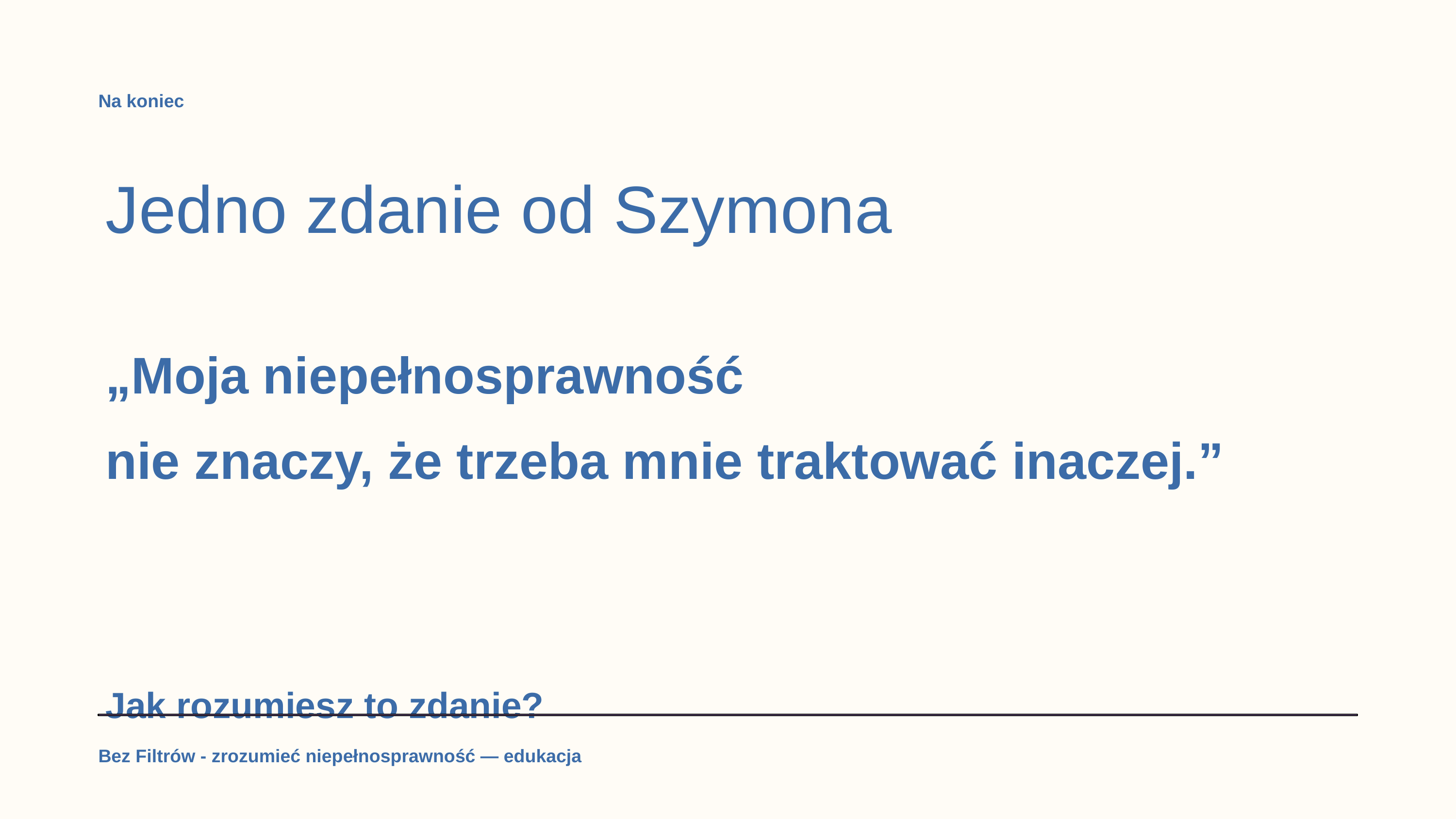

Na koniec
Jedno zdanie od Szymona
„Moja niepełnosprawność
nie znaczy, że trzeba mnie traktować inaczej.”
Jak rozumiesz to zdanie?

Bez Filtrów - zrozumieć niepełnosprawność — edukacja